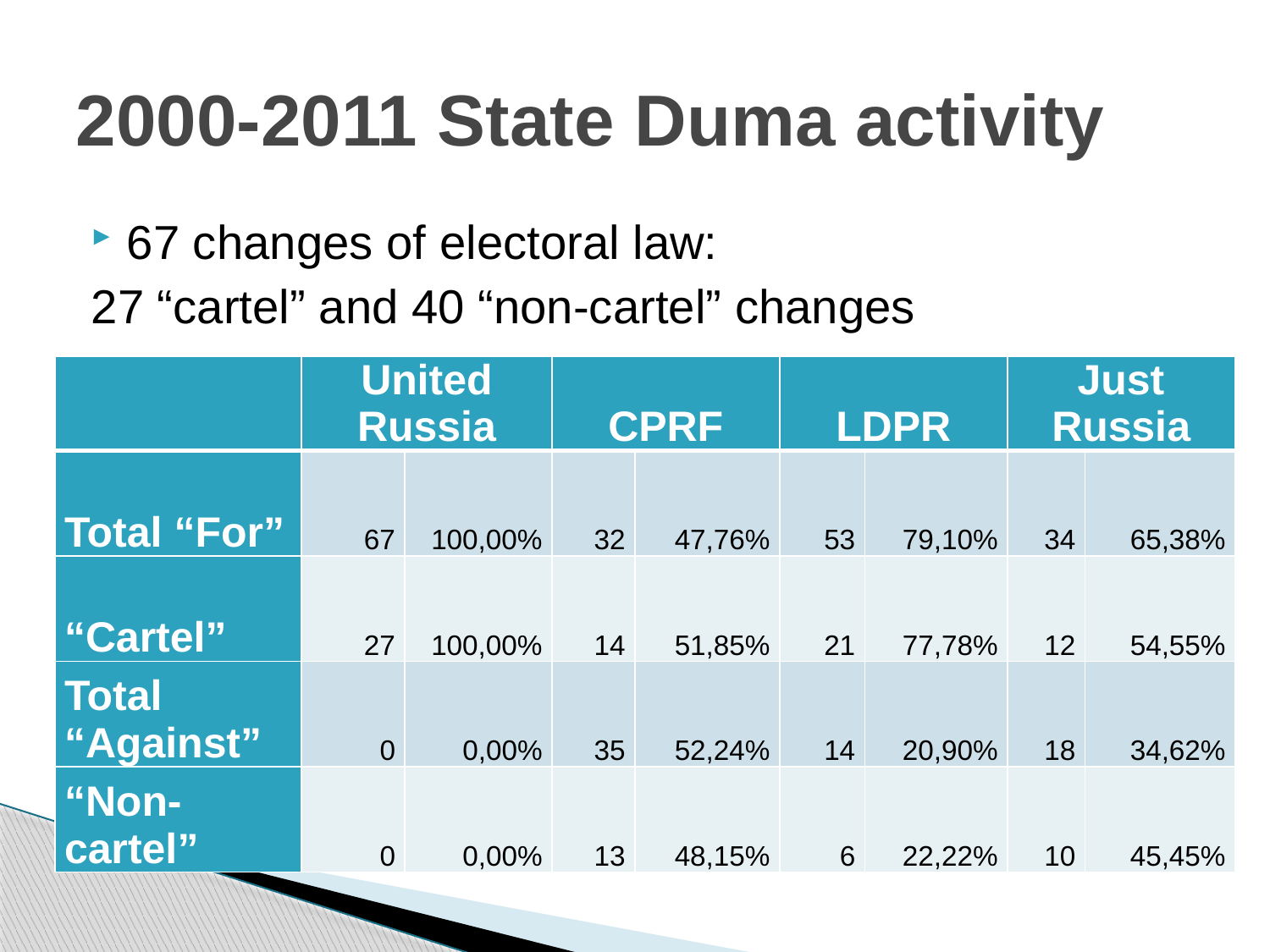

# 2000-2011 State Duma activity
67 changes of electoral law:
27 “cartel” and 40 “non-cartel” changes

|  | United Russia |  | CPRF |  | LDPR |  | Just Russia |  |
| --- | --- | --- | --- | --- | --- | --- | --- | --- |
| Total “For” | 67 | 100,00% | 32 | 47,76% | 53 | 79,10% | 34 | 65,38% |
| “Cartel” | 27 | 100,00% | 14 | 51,85% | 21 | 77,78% | 12 | 54,55% |
| Total “Against” | 0 | 0,00% | 35 | 52,24% | 14 | 20,90% | 18 | 34,62% |
| “Non-cartel” | 0 | 0,00% | 13 | 48,15% | 6 | 22,22% | 10 | 45,45% |